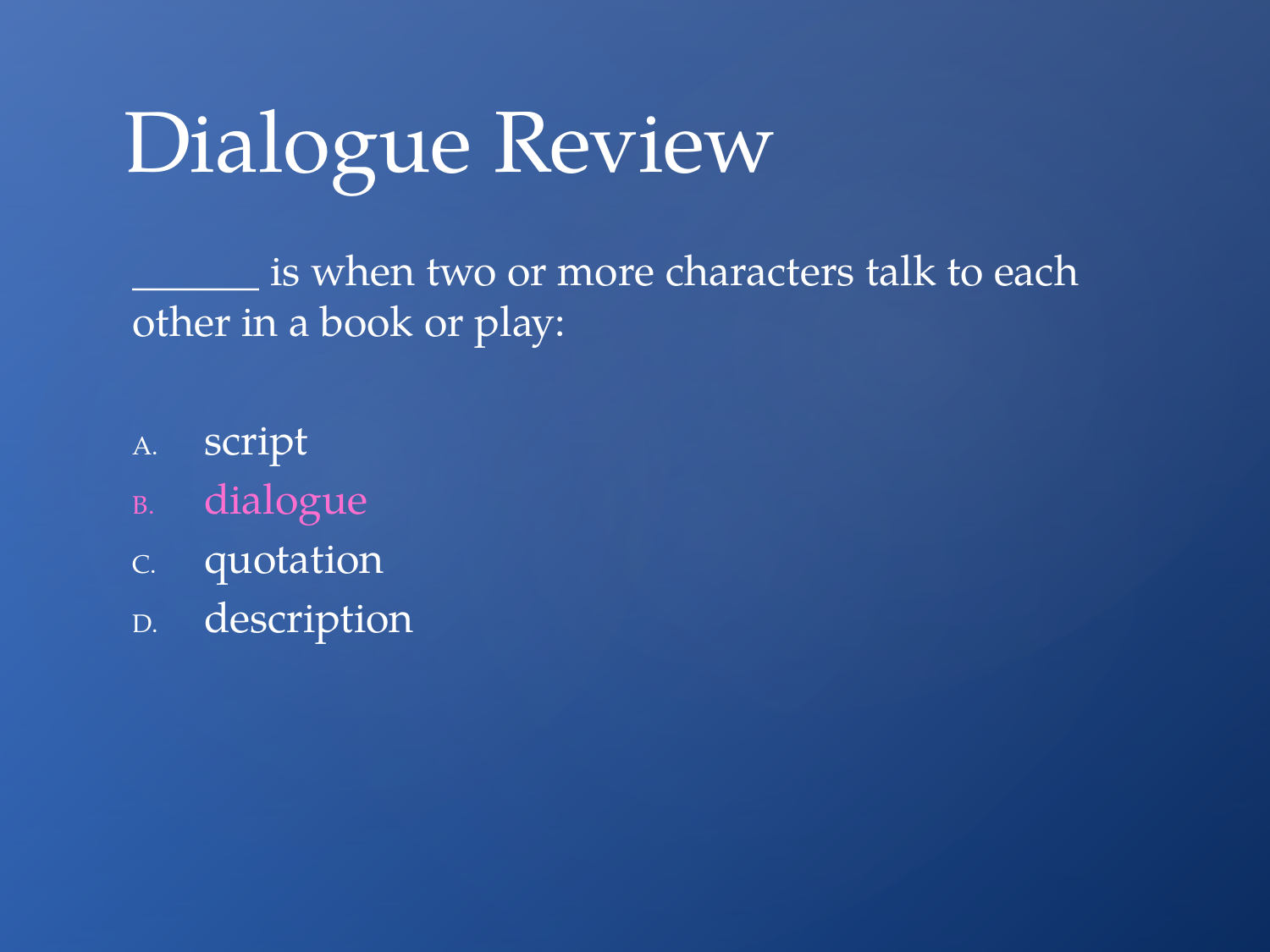

# Dialogue Review
______ is when two or more characters talk to each other in a book or play:

script
dialogue
quotation
description